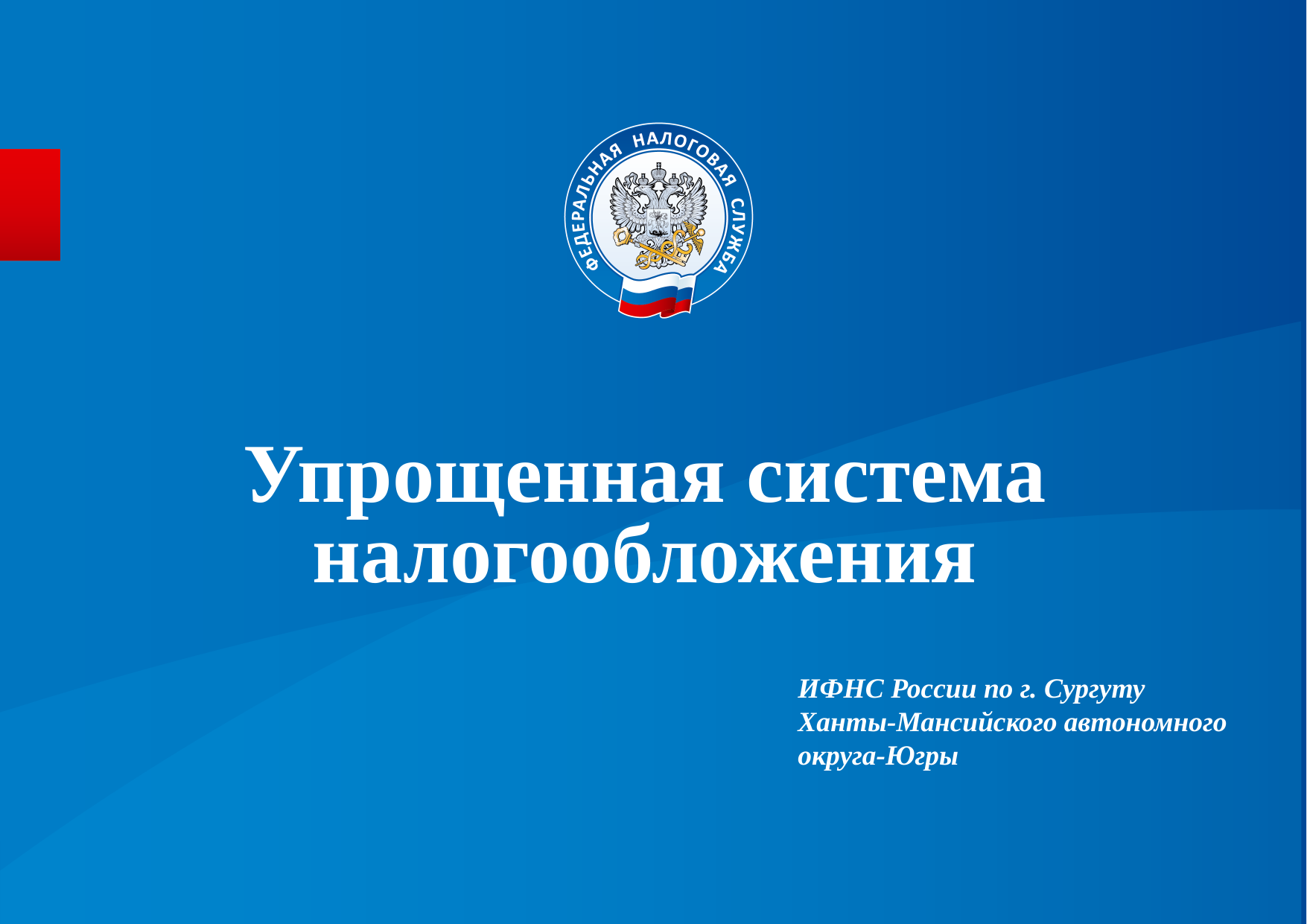

# Упрощенная система налогообложения
ИФНС России по г. Сургуту Ханты-Мансийского автономного округа-Югры